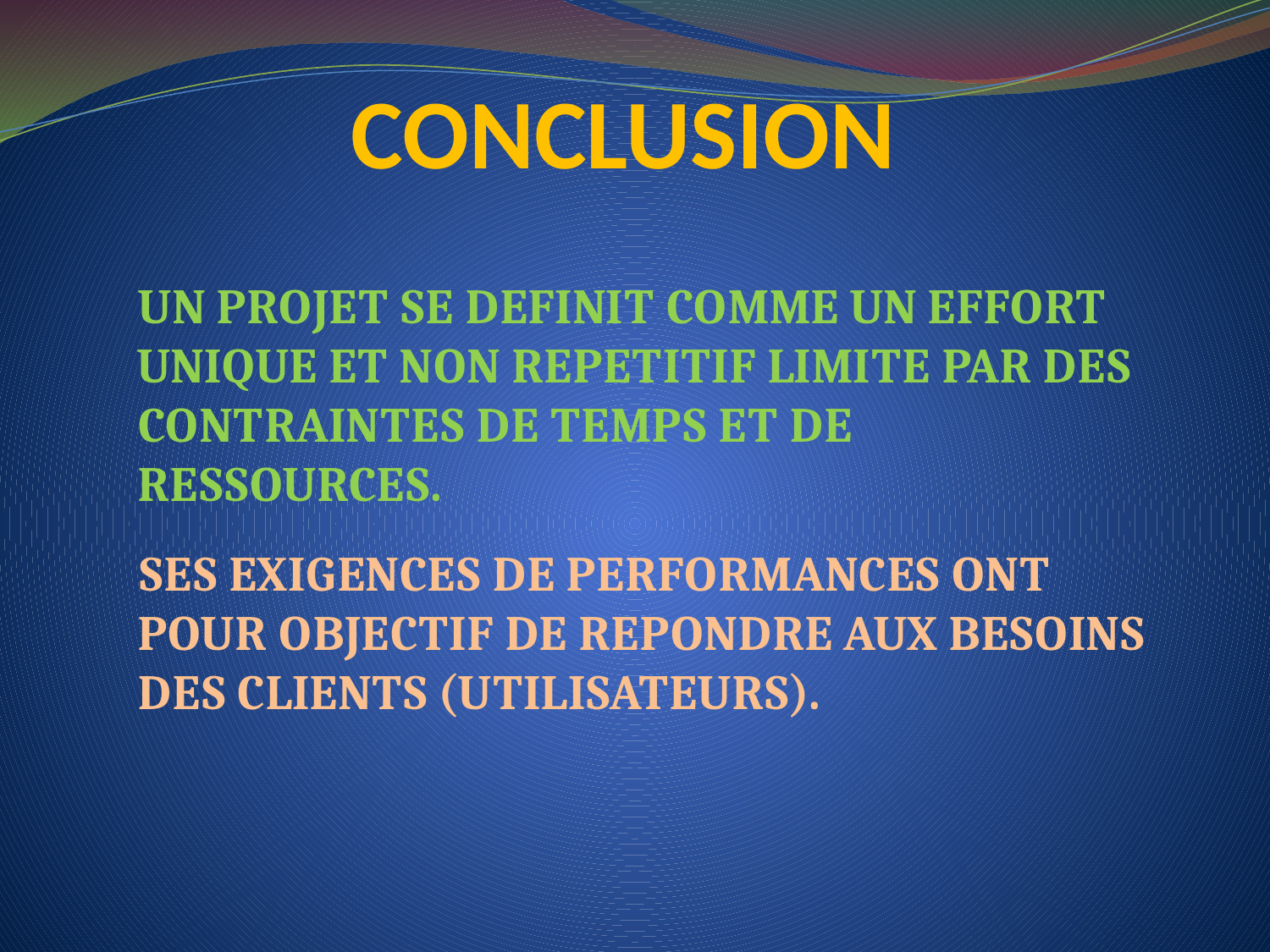

# CONCLUSION
      UN PROJET SE DEFINIT COMME UN EFFORT UNIQUE ET NON REPETITIF LIMITE PAR DES CONTRAINTES DE TEMPS ET DE RESSOURCES.
      SES EXIGENCES DE PERFORMANCES ONT POUR OBJECTIF DE REPONDRE AUX BESOINS DES CLIENTS (UTILISATEURS).